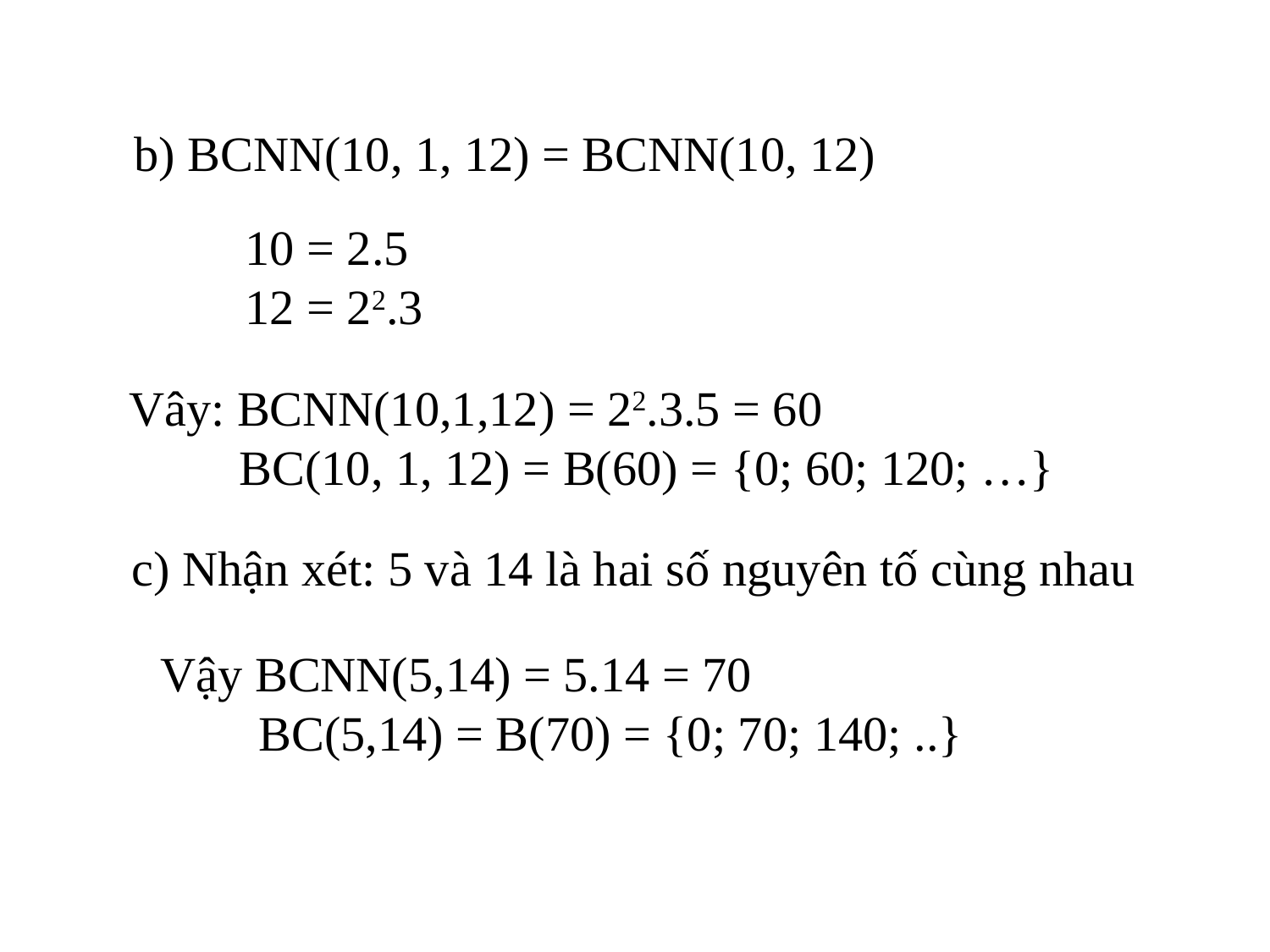

b) BCNN(10, 1, 12) = BCNN(10, 12)
10 = 2.5
12 = 22.3
Vây: BCNN(10,1,12) = 22.3.5 = 60
         BC(10, 1, 12) = B(60) = {0; 60; 120; …}
c) Nhận xét: 5 và 14 là hai số nguyên tố cùng nhau
Vậy BCNN(5,14) = 5.14 = 70
        BC(5,14) = B(70) = {0; 70; 140; ..}